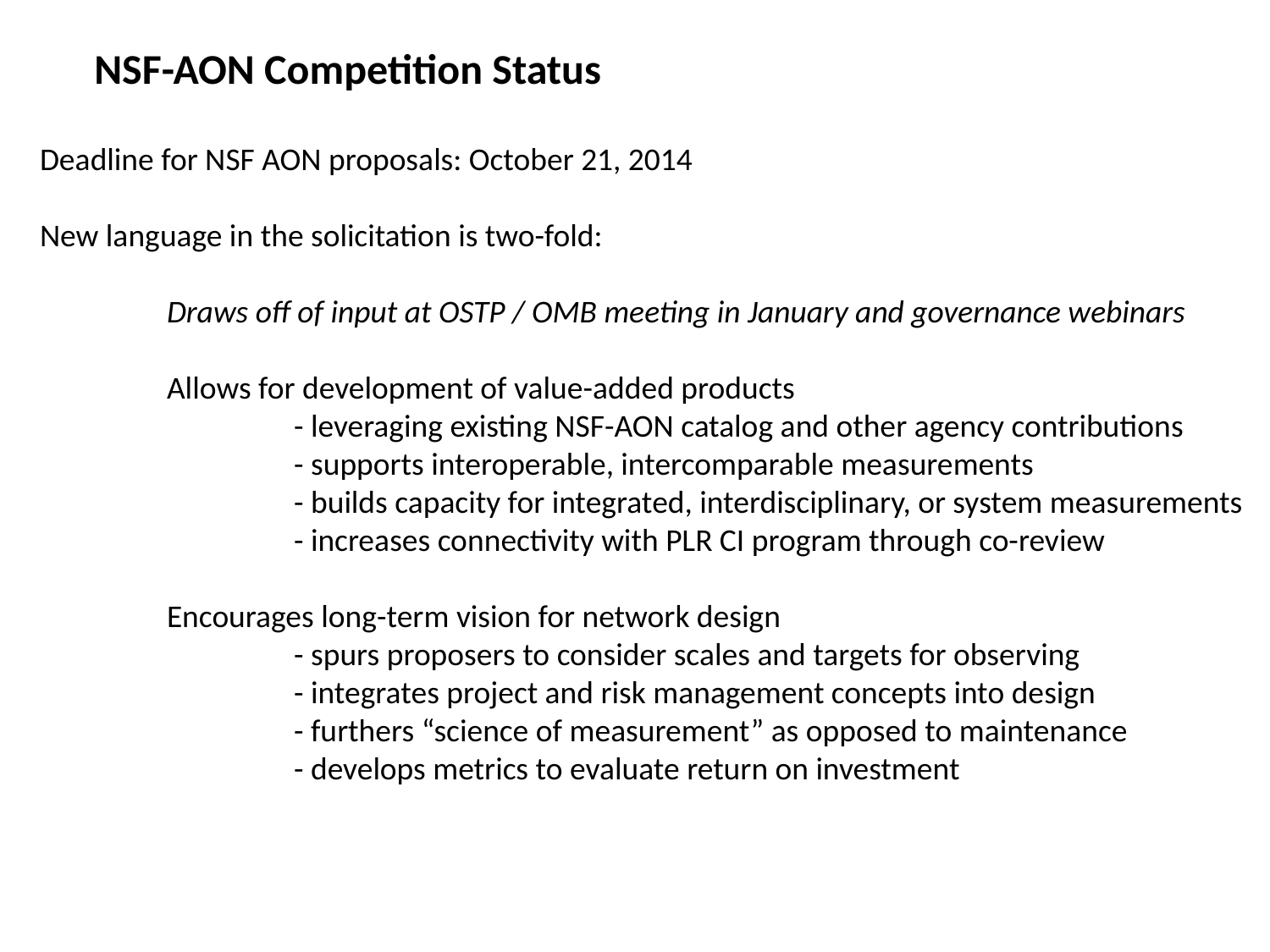

NSF-AON Competition Status
Deadline for NSF AON proposals: October 21, 2014

New language in the solicitation is two-fold:

	Draws off of input at OSTP / OMB meeting in January and governance webinars

	Allows for development of value-added products
		- leveraging existing NSF-AON catalog and other agency contributions
		- supports interoperable, intercomparable measurements
		- builds capacity for integrated, interdisciplinary, or system measurements
		- increases connectivity with PLR CI program through co-review

	Encourages long-term vision for network design
		- spurs proposers to consider scales and targets for observing
		- integrates project and risk management concepts into design
		- furthers “science of measurement” as opposed to maintenance
		- develops metrics to evaluate return on investment